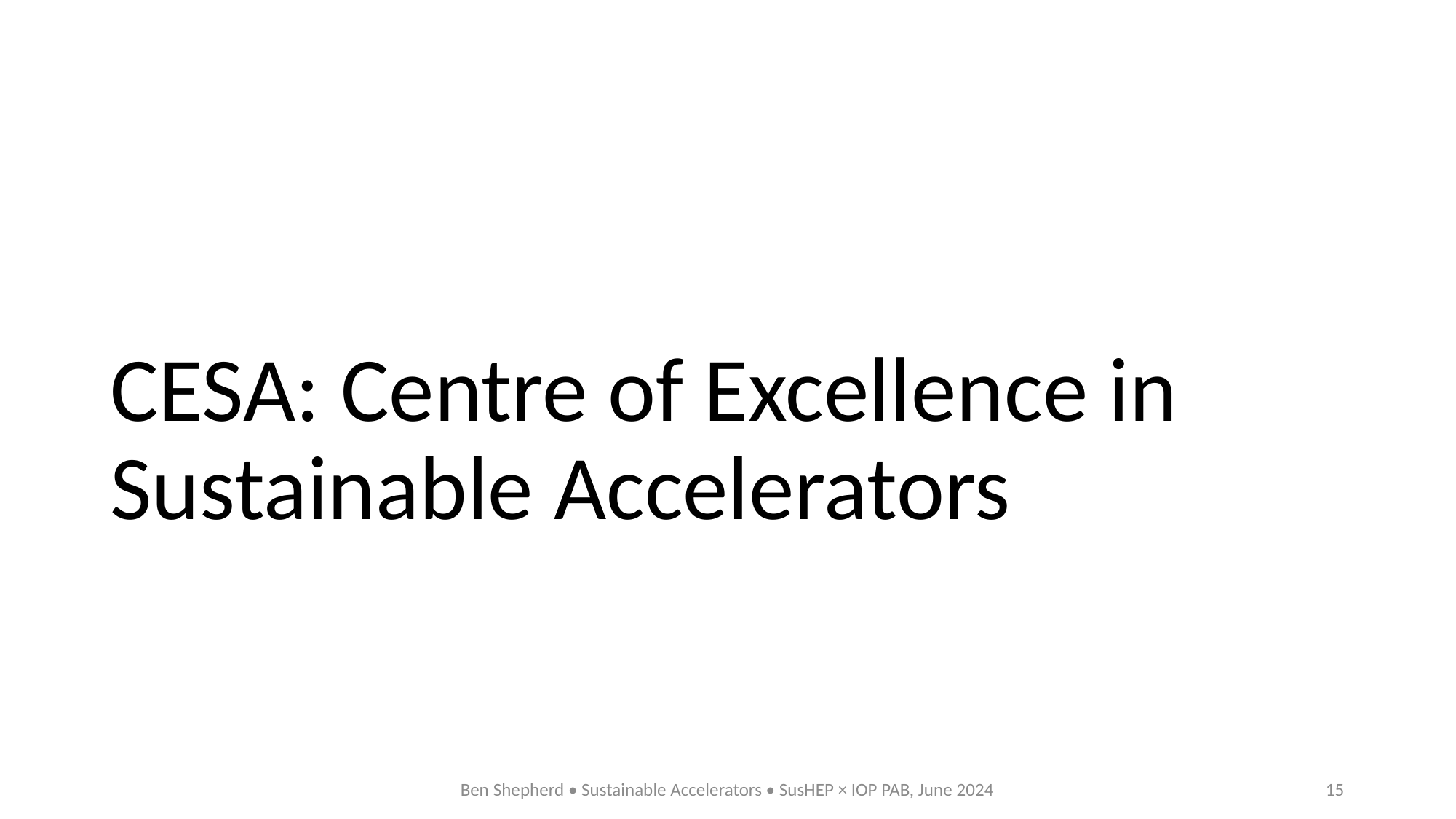

# CESA: Centre of Excellence in Sustainable Accelerators

Ben Shepherd • Sustainable Accelerators • SusHEP × IOP PAB, June 2024
15